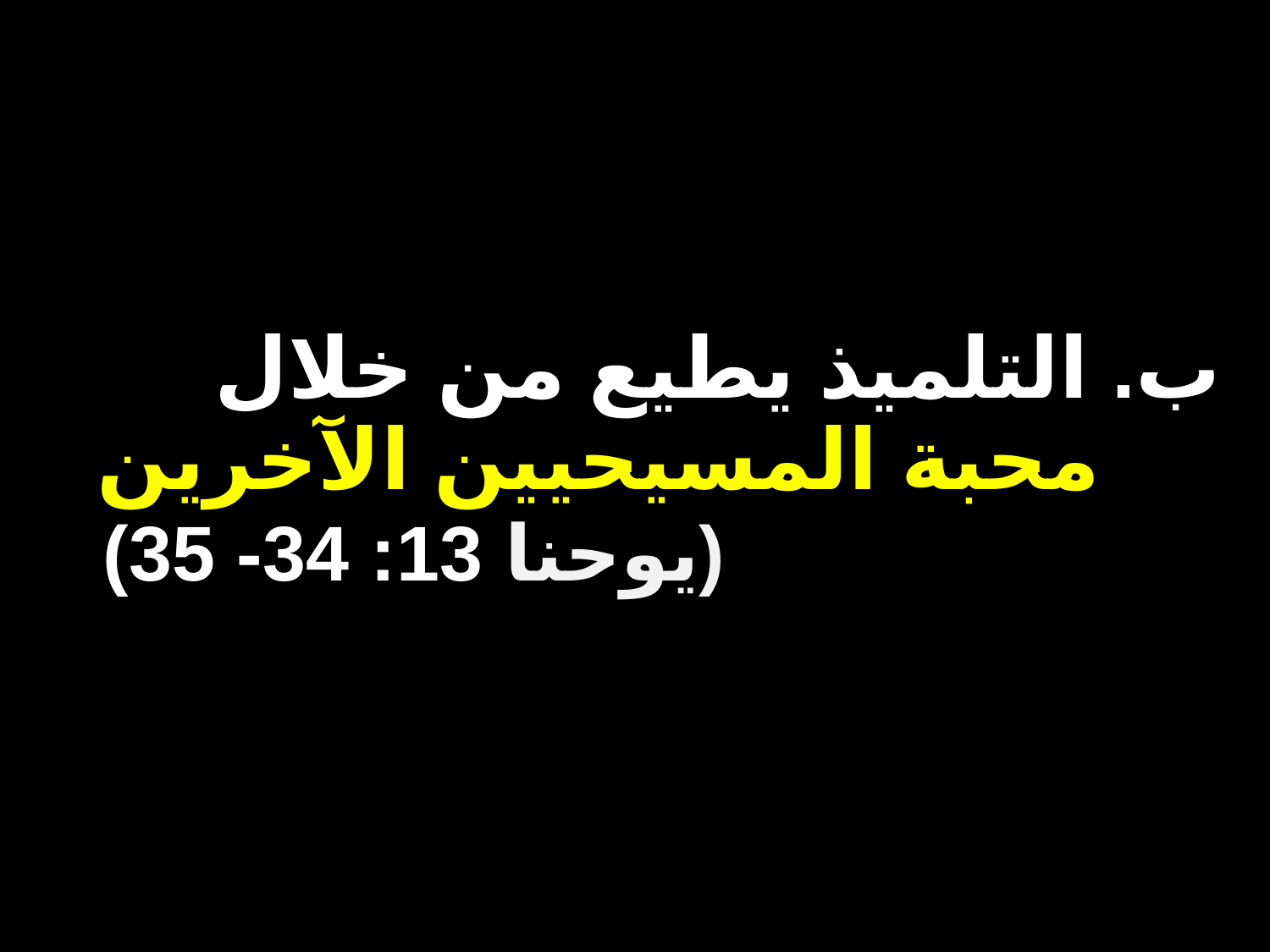

# ب. التلميذ يطيع من خلال محبة المسيحيين الآخرين (يوحنا 13: 34- 35)